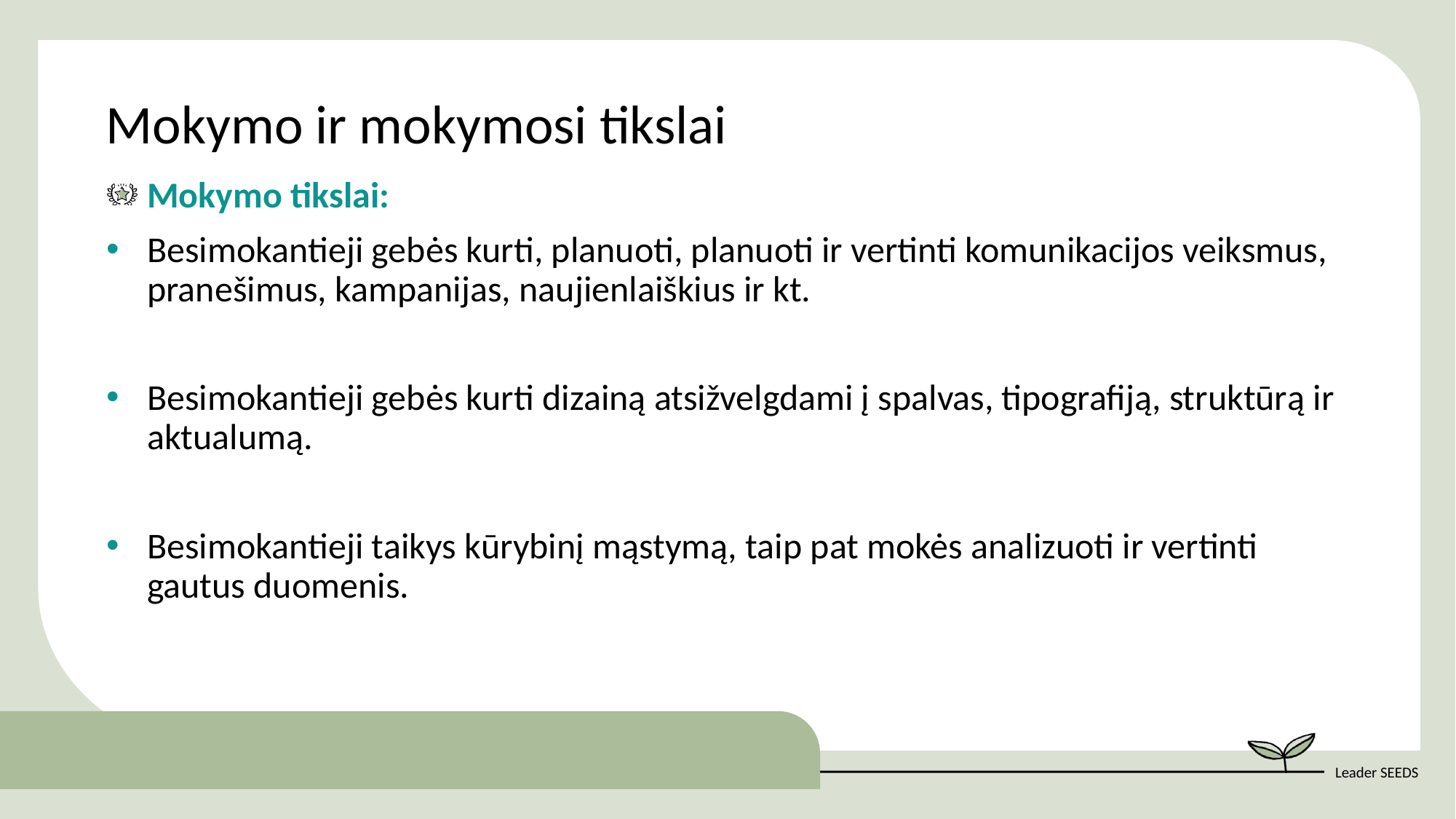

Mokymo ir mokymosi tikslai
Mokymo tikslai:
Besimokantieji gebės kurti, planuoti, planuoti ir vertinti komunikacijos veiksmus, pranešimus, kampanijas, naujienlaiškius ir kt.

Besimokantieji gebės kurti dizainą atsižvelgdami į spalvas, tipografiją, struktūrą ir aktualumą.

Besimokantieji taikys kūrybinį mąstymą, taip pat mokės analizuoti ir vertinti gautus duomenis.